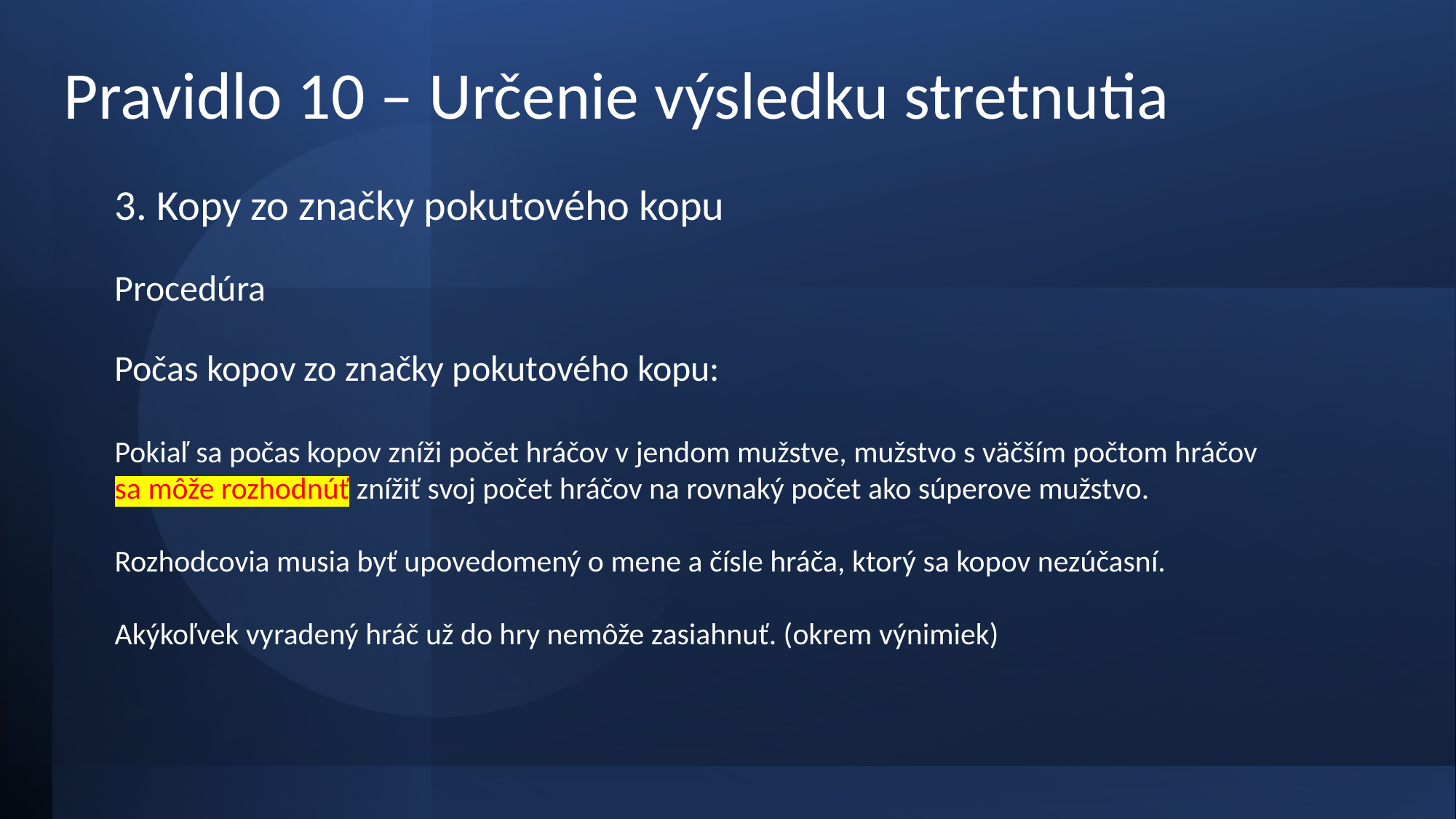

# Pravidlo 10 – Určenie výsledku stretnutia

3. Kopy zo značky pokutového kopu

Procedúra

Počas kopov zo značky pokutového kopu:

Pokiaľ sa počas kopov zníži počet hráčov v jendom mužstve, mužstvo s väčším počtom hráčov         sa môže rozhodnúť znížiť svoj počet hráčov na rovnaký počet ako súperove mužstvo.

Rozhodcovia musia byť upovedomený o mene a čísle hráča, ktorý sa kopov nezúčasní.

Akýkoľvek vyradený hráč už do hry nemôže zasiahnuť. (okrem výnimiek)